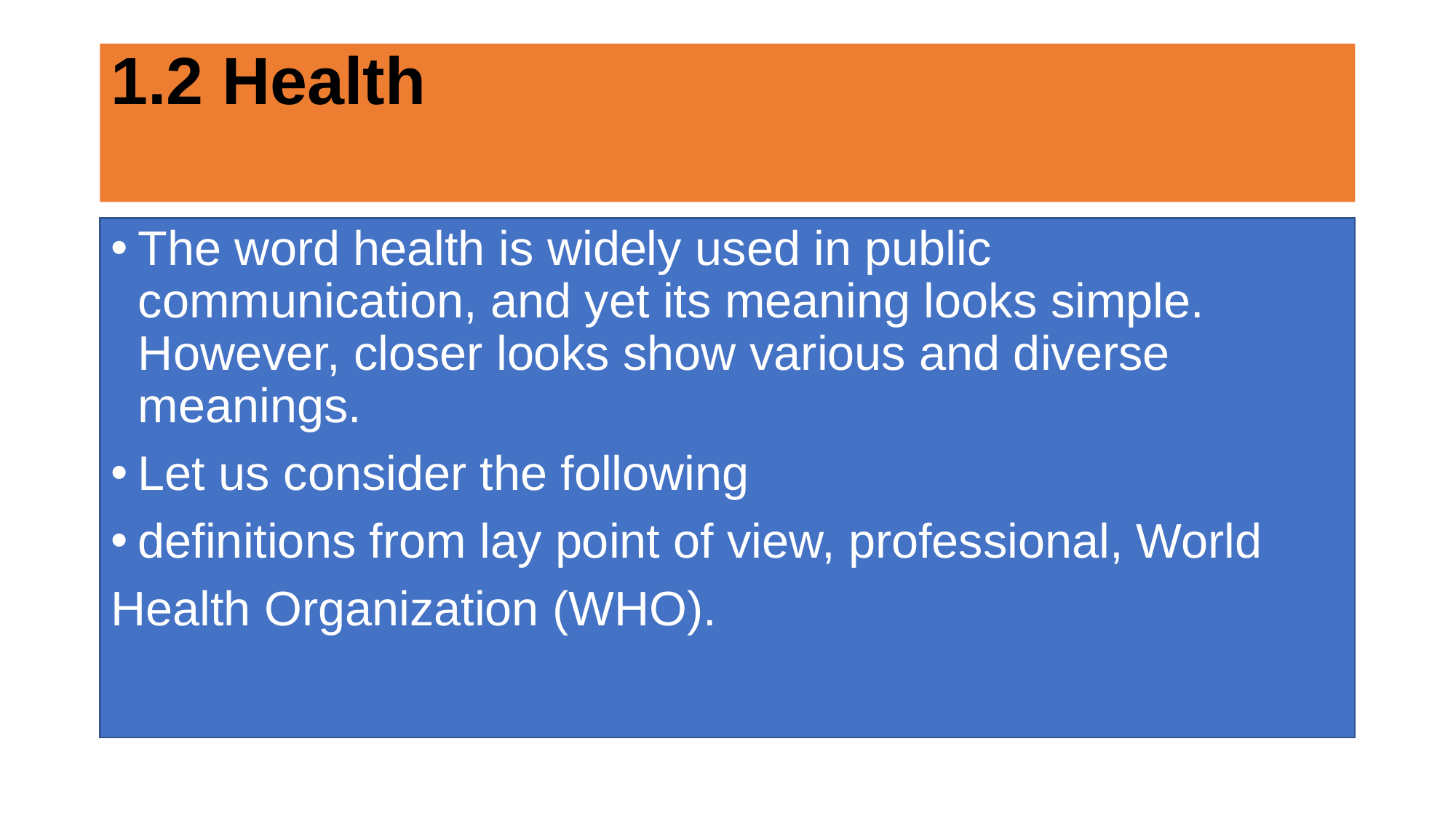

# 1.2 Health
The word health is widely used in public communication, and yet its meaning looks simple. However, closer looks show various and diverse meanings.
Let us consider the following
definitions from lay point of view, professional, World
Health Organization (WHO).